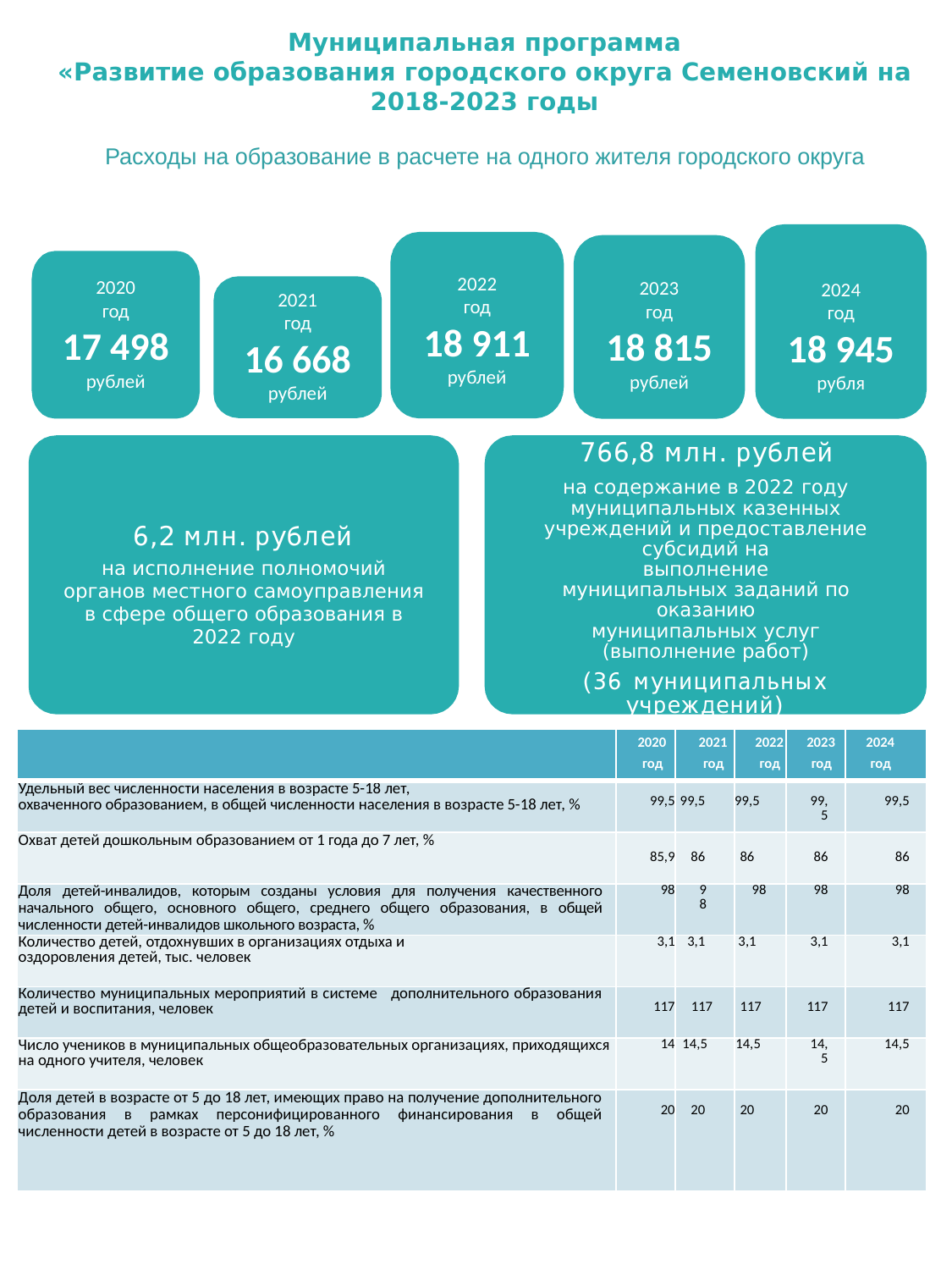

Муниципальная программа
«Развитие образования городского округа Семеновский на 2018-2023 годы
Расходы на образование в расчете на одного жителя городского округа

2024
год
18 945
рубля

2023
год
18 815
рублей

2022
год
18 911
рублей

2020
год
17 498
рублей

2021
год
16 668
рублей

6,2 млн. рублей
на исполнение полномочий органов местного самоуправления в сфере общего образования в 2022 году

766,8 млн. рублей
на содержание в 2022 году
муниципальных казенных учреждений и предоставление субсидий на
выполнение муниципальных заданий по оказанию
муниципальных услуг (выполнение работ)
(36 муниципальных учреждений)
|  | 2020 год | 2021 год | 2022 год | 2023 год | 2024 год |
| --- | --- | --- | --- | --- | --- |
| Удельный вес численности населения в возрасте 5-18 лет, охваченного образованием, в общей численности населения в возрасте 5-18 лет, % | 99,5 | 99,5 | 99,5 | 99,5 | 99,5 |
| Охват детей дошкольным образованием от 1 года до 7 лет, % | 85,9 | 86 | 86 | 86 | 86 |
| Доля детей-инвалидов, которым созданы условия для получения качественного начального общего, основного общего, среднего общего образования, в общей численности детей-инвалидов школьного возраста, % | 98 | 98 | 98 | 98 | 98 |
| Количество детей, отдохнувших в организациях отдыха и оздоровления детей, тыс. человек | 3,1 | 3,1 | 3,1 | 3,1 | 3,1 |
| Количество муниципальных мероприятий в системе дополнительного образования детей и воспитания, человек | 117 | 117 | 117 | 117 | 117 |
| Число учеников в муниципальных общеобразовательных организациях, приходящихся на одного учителя, человек | 14 | 14,5 | 14,5 | 14,5 | 14,5 |
| Доля детей в возрасте от 5 до 18 лет, имеющих право на получение дополнительного образования в рамках персонифицированного финансирования в общей численности детей в возрасте от 5 до 18 лет, % | 20 | 20 | 20 | 20 | 20 |